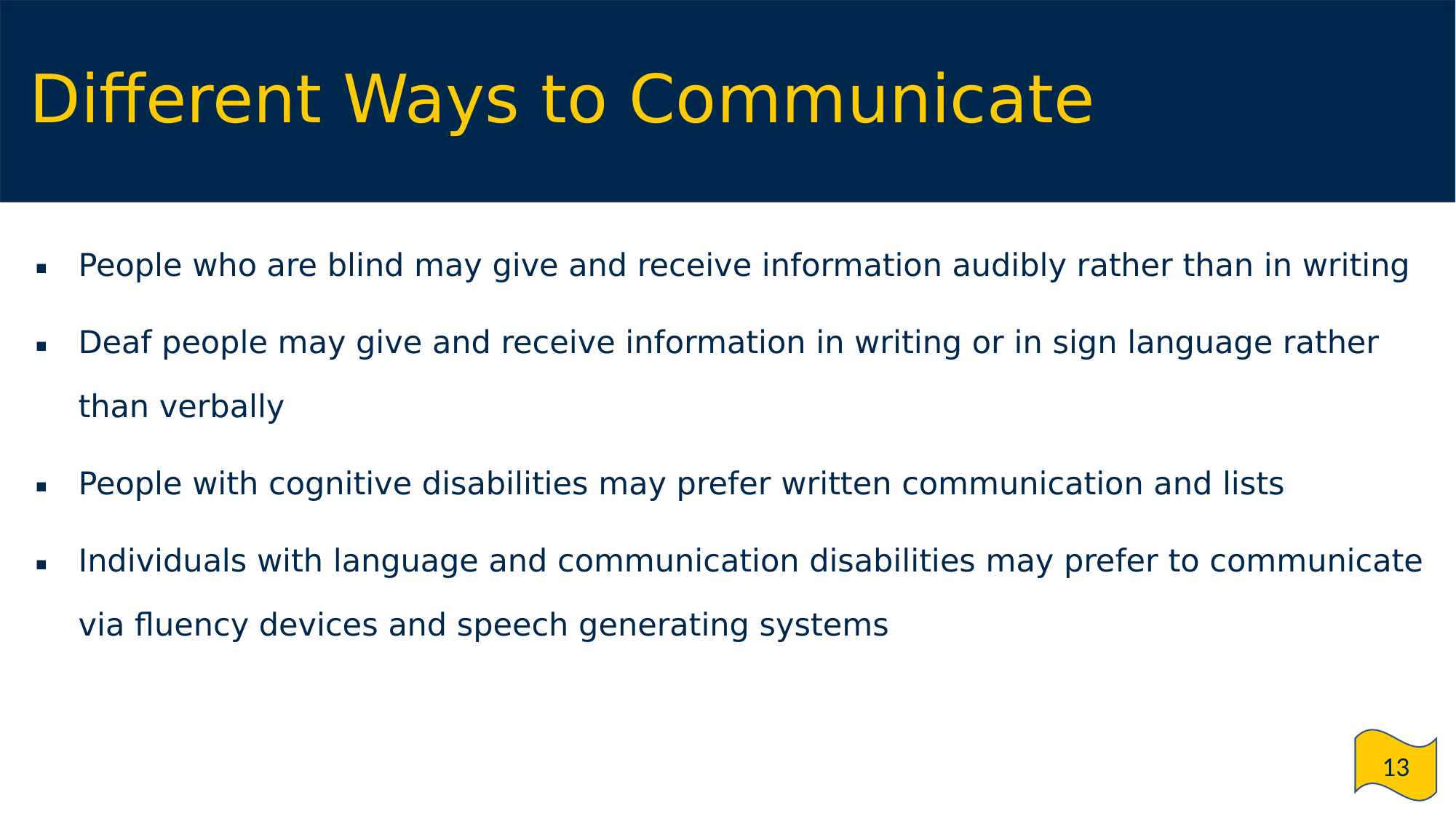

# Different Ways to Communicate
People who are blind may give and receive information audibly rather than in writing
Deaf people may give and receive information in writing or in sign language rather than verbally
People with cognitive disabilities may prefer written communication and lists
Individuals with language and communication disabilities may prefer to communicate via fluency devices and speech generating systems